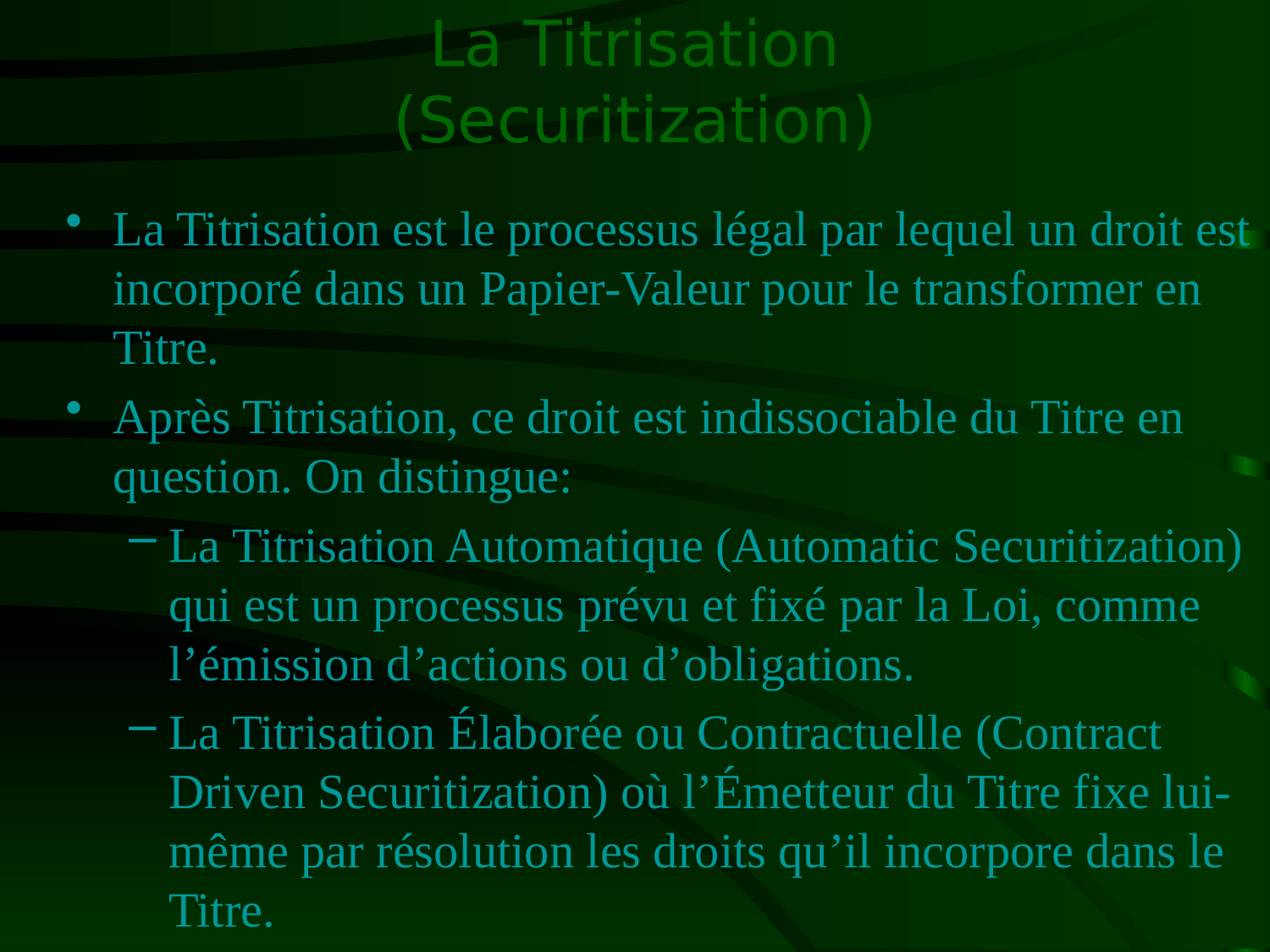

# La Titrisation (Securitization)
La Titrisation est le processus légal par lequel un droit est incorporé dans un Papier-Valeur pour le transformer en Titre.
Après Titrisation, ce droit est indissociable du Titre en question. On distingue:
La Titrisation Automatique (Automatic Securitization) qui est un processus prévu et fixé par la Loi, comme l’émission d’actions ou d’obligations.
La Titrisation Élaborée ou Contractuelle (Contract Driven Securitization) où l’Émetteur du Titre fixe lui-même par résolution les droits qu’il incorpore dans le Titre.